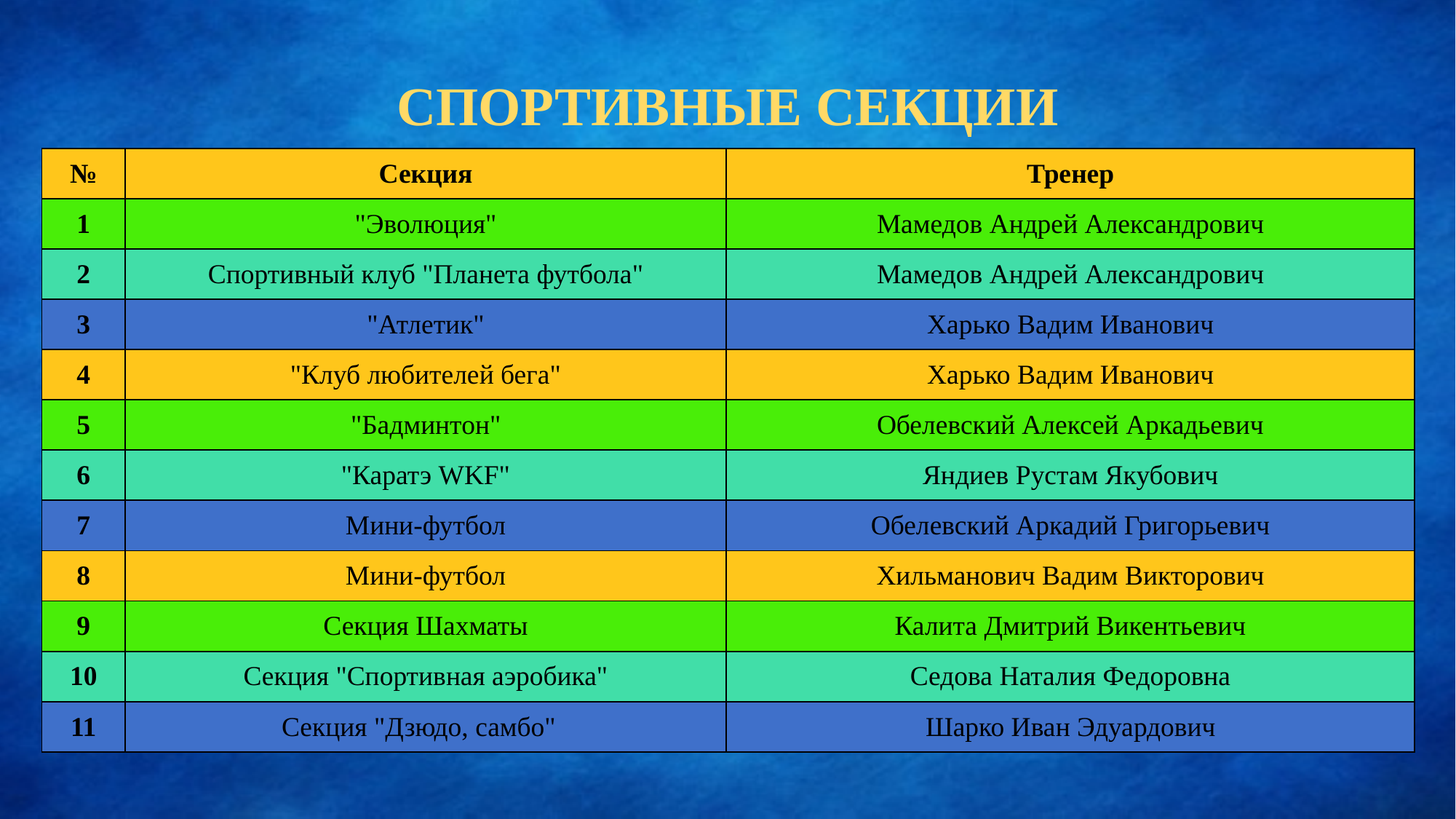

# СПОРТИВНЫЕ СЕКЦИИ
| № | Секция | Тренер |
| --- | --- | --- |
| 1 | "Эволюция" | Мамедов Андрей Александрович |
| 2 | Спортивный клуб "Планета футбола" | Мамедов Андрей Александрович |
| 3 | "Атлетик" | Харько Вадим Иванович |
| 4 | "Клуб любителей бега" | Харько Вадим Иванович |
| 5 | "Бадминтон" | Обелевский Алексей Аркадьевич |
| 6 | "Каратэ WKF" | Яндиев Рустам Якубович |
| 7 | Мини-футбол | Обелевский Аркадий Григорьевич |
| 8 | Мини-футбол | Хильманович Вадим Викторович |
| 9 | Секция Шахматы | Калита Дмитрий Викентьевич |
| 10 | Секция "Спортивная аэробика" | Седова Наталия Федоровна |
| 11 | Секция "Дзюдо, самбо" | Шарко Иван Эдуардович |